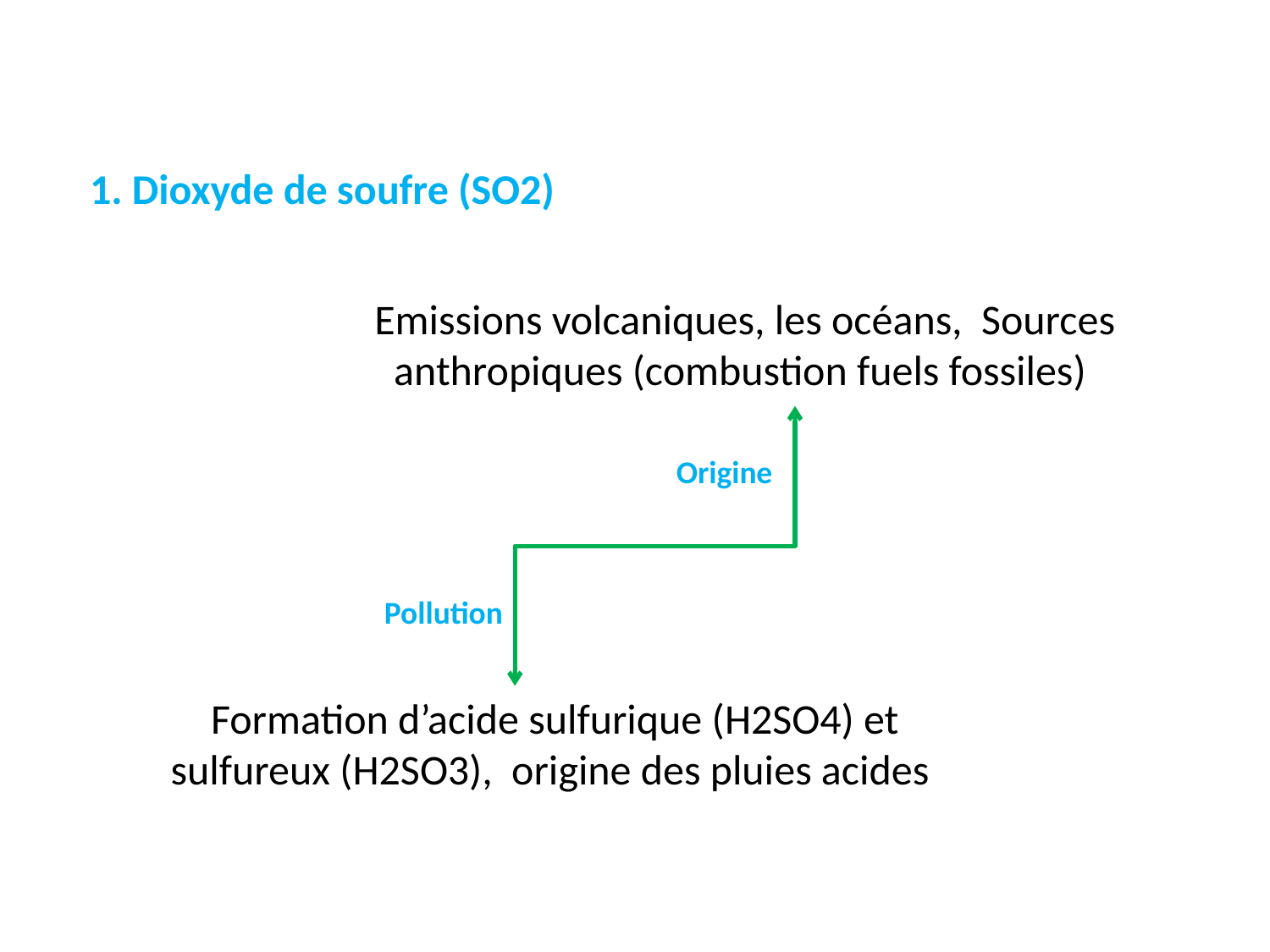

1. Dioxyde de soufre (SO2)
Emissions volcaniques, les océans,  Sources anthropiques (combustion fuels fossiles)
Origine
Pollution
Formation d’acide sulfurique (H2SO4) et sulfureux (H2SO3),  origine des pluies acides